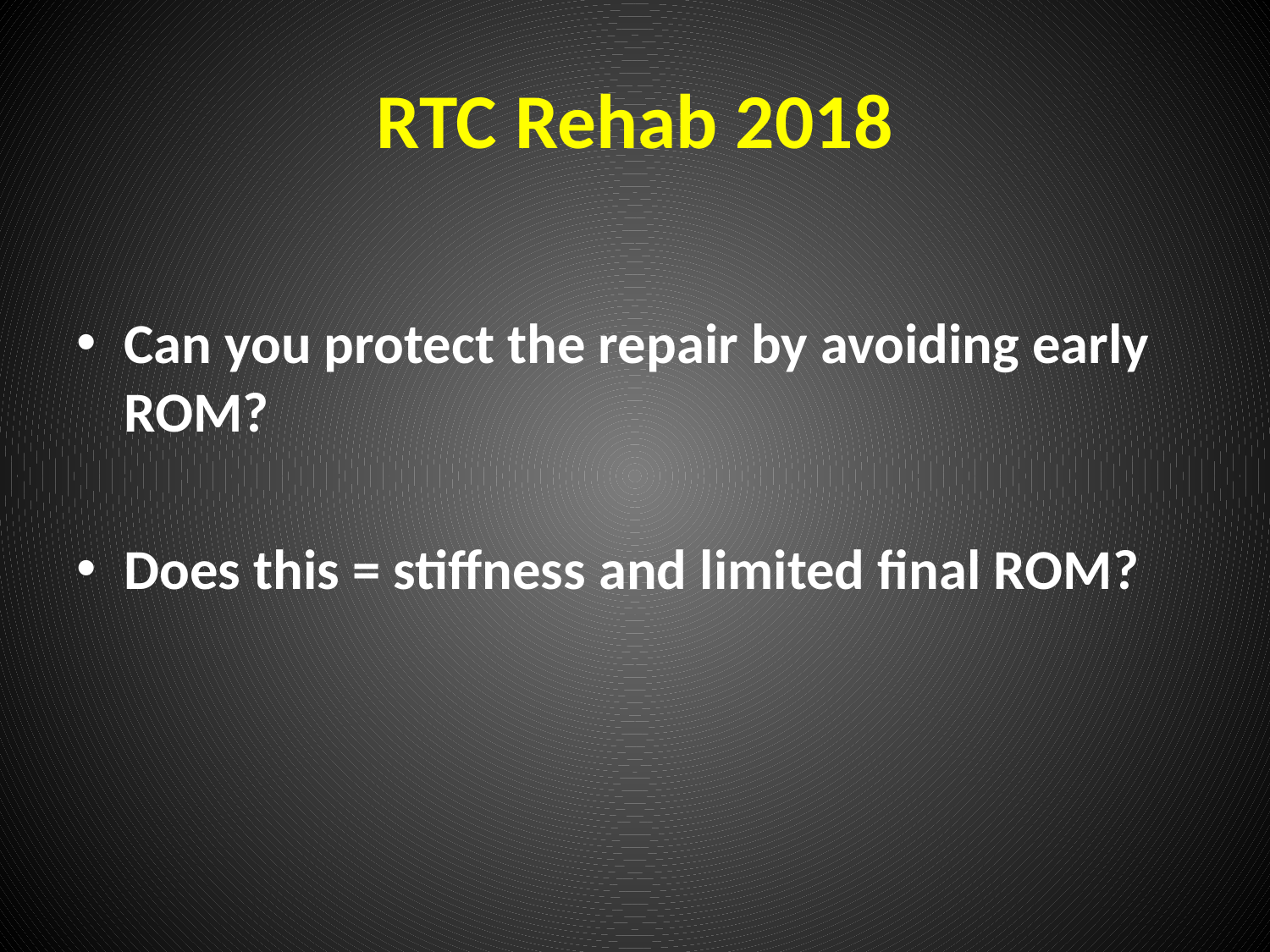

# RTC Rehab 2018

Can you protect the repair by avoiding early ROM?

Does this = stiffness and limited final ROM?